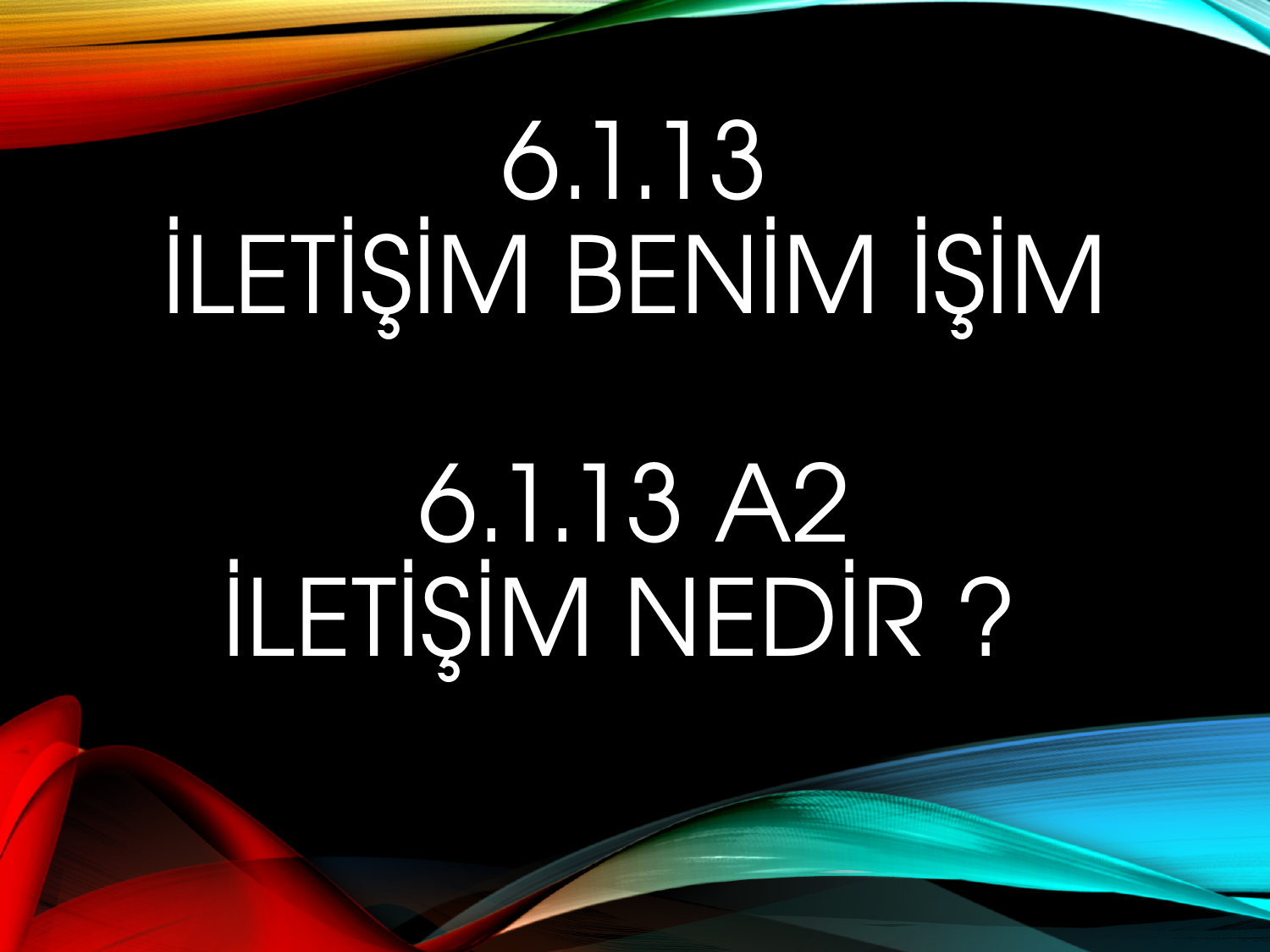

# 6.1.13 İLETİŞİM BENİM İŞİM 6.1.13 A2 İLETİŞİM NEDİR ?